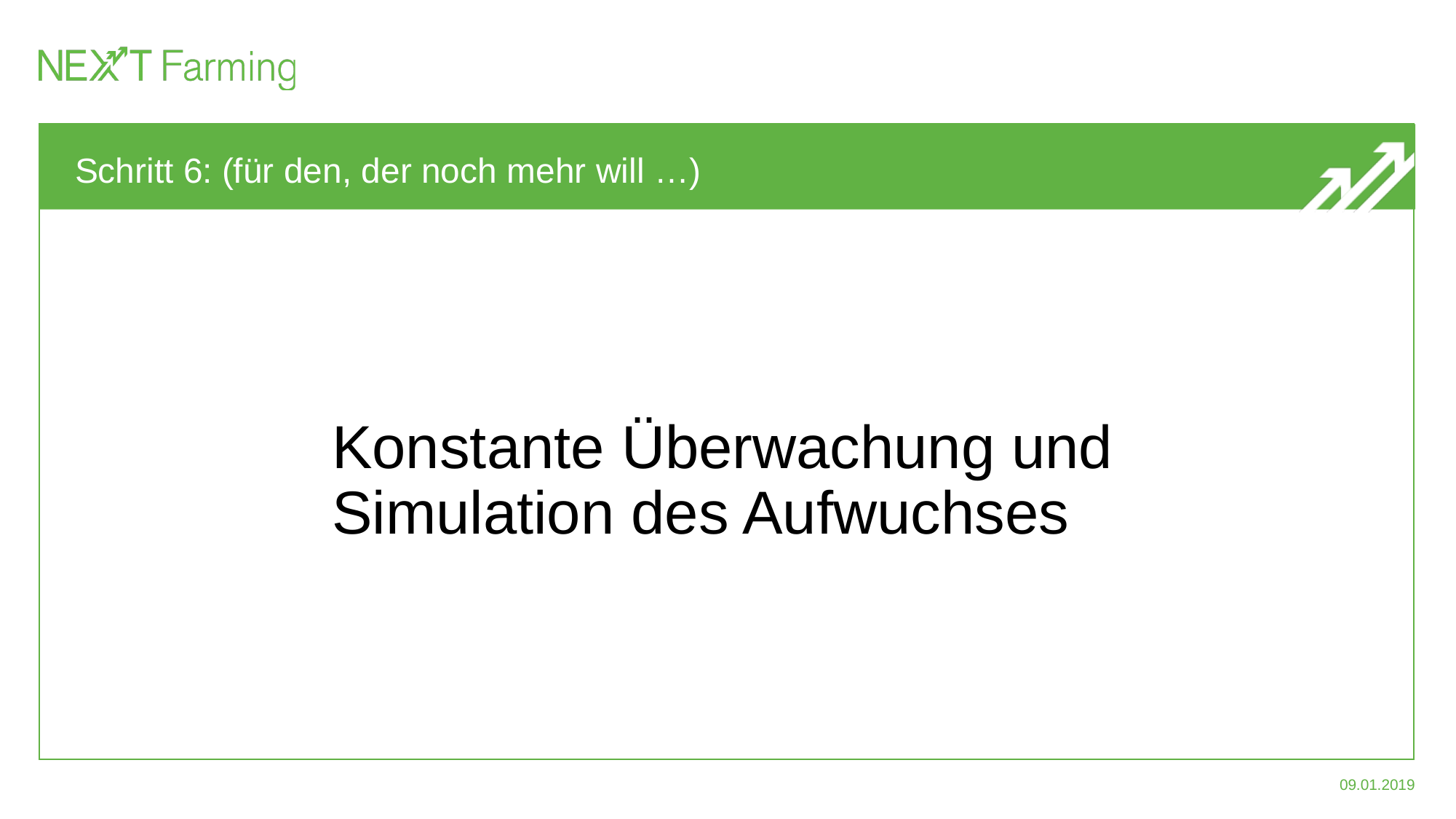

# Schritt 6: (für den, der noch mehr will …)
Konstante Überwachung und Simulation des Aufwuchses